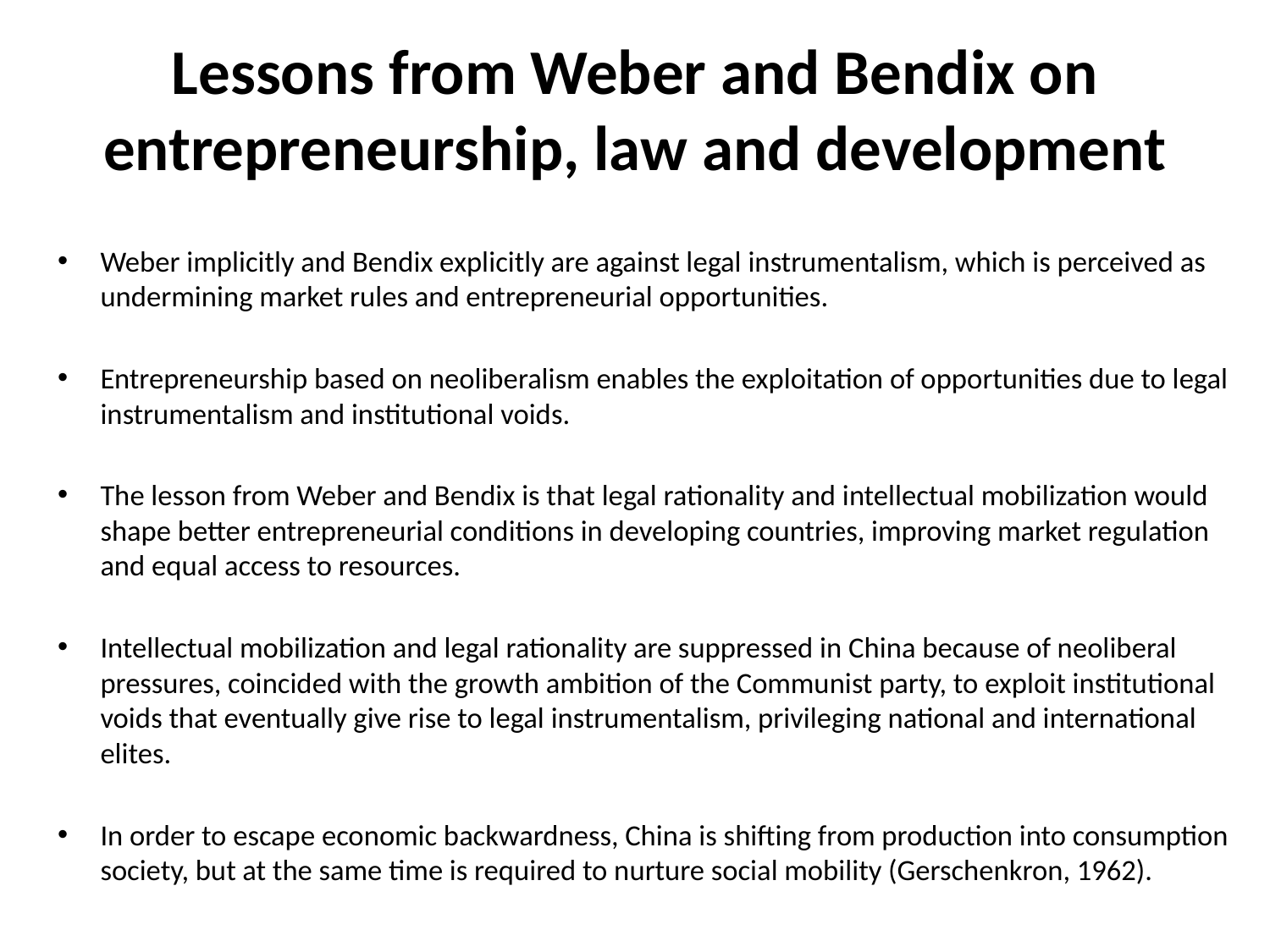

# Lessons from Weber and Bendix on entrepreneurship, law and development
Weber implicitly and Bendix explicitly are against legal instrumentalism, which is perceived as undermining market rules and entrepreneurial opportunities.

Entrepreneurship based on neoliberalism enables the exploitation of opportunities due to legal instrumentalism and institutional voids.

The lesson from Weber and Bendix is that legal rationality and intellectual mobilization would shape better entrepreneurial conditions in developing countries, improving market regulation and equal access to resources.

Intellectual mobilization and legal rationality are suppressed in China because of neoliberal pressures, coincided with the growth ambition of the Communist party, to exploit institutional voids that eventually give rise to legal instrumentalism, privileging national and international elites.

In order to escape economic backwardness, China is shifting from production into consumption society, but at the same time is required to nurture social mobility (Gerschenkron, 1962).